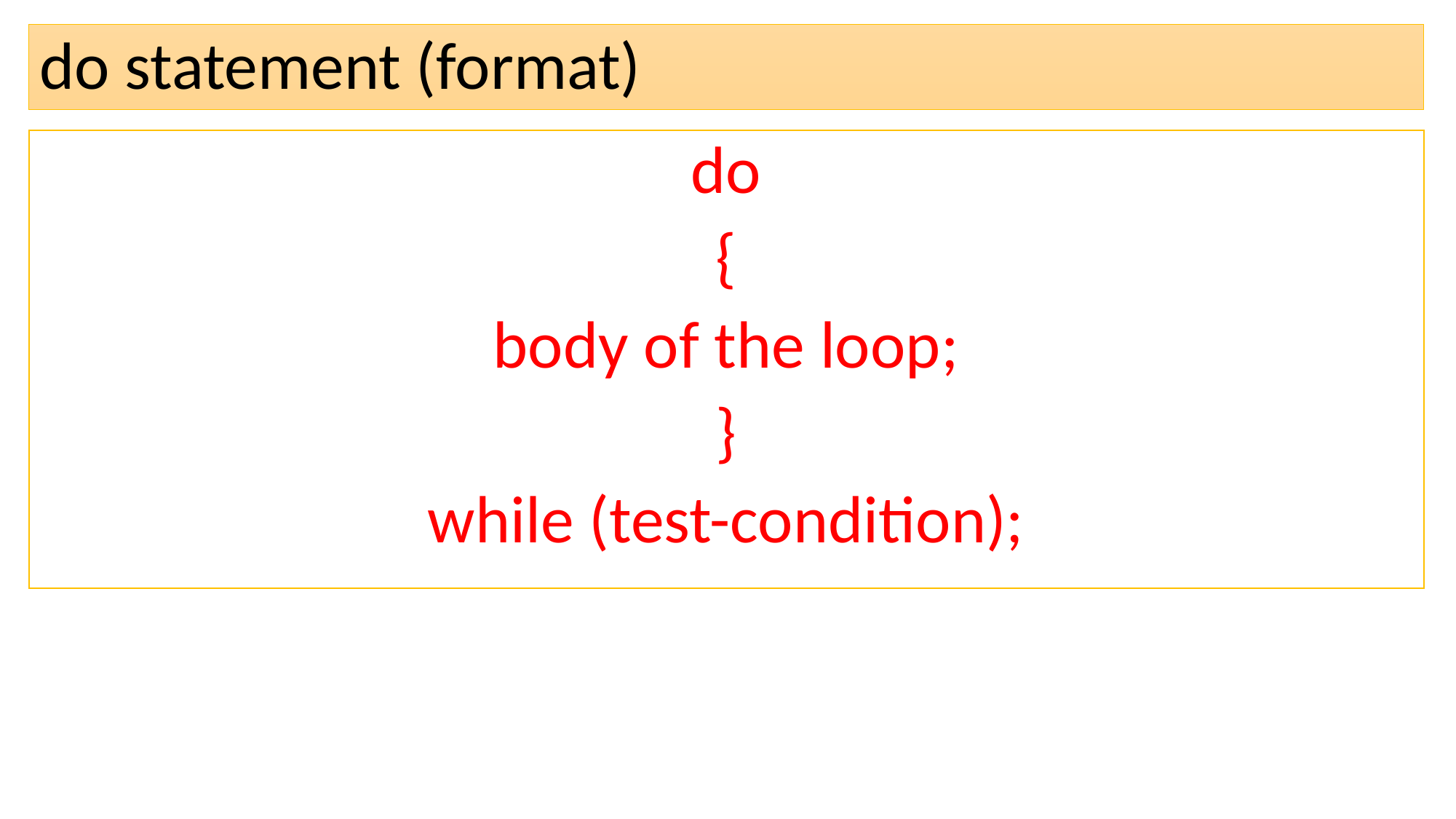

# do statement (format)
do
{
body of the loop;
}
while (test-condition);